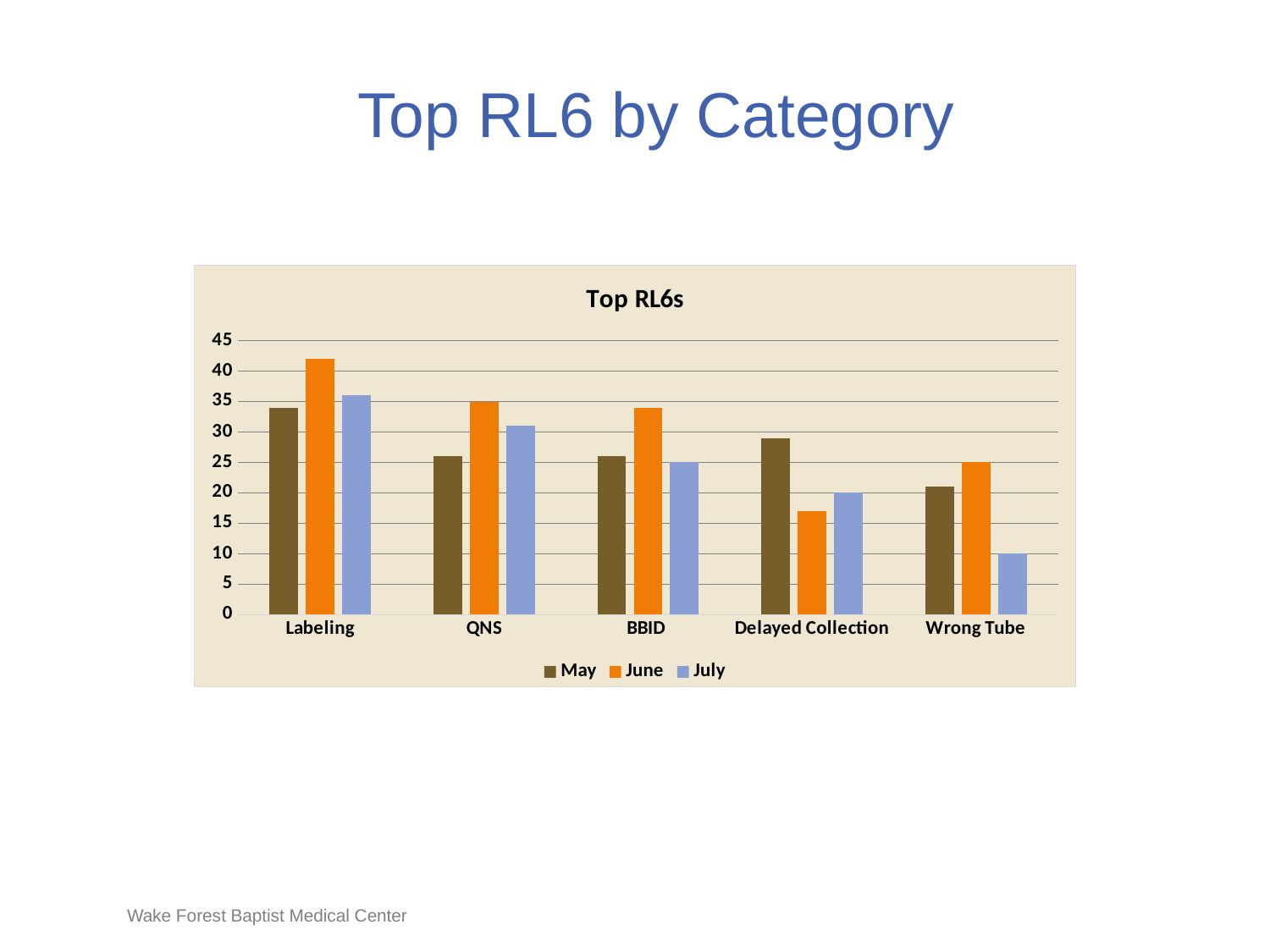

# Top RL6 by Category

### Chart: Top RL6s

| Category | May | June | July |
|---|---|---|---|
| Labeling | 34.0 | 42.0 | 36.0 |
| QNS | 26.0 | 35.0 | 31.0 |
| BBID  | 26.0 | 34.0 | 25.0 |
| Delayed Collection | 29.0 | 17.0 | 20.0 |
| Wrong Tube | 21.0 | 25.0 | 10.0 |